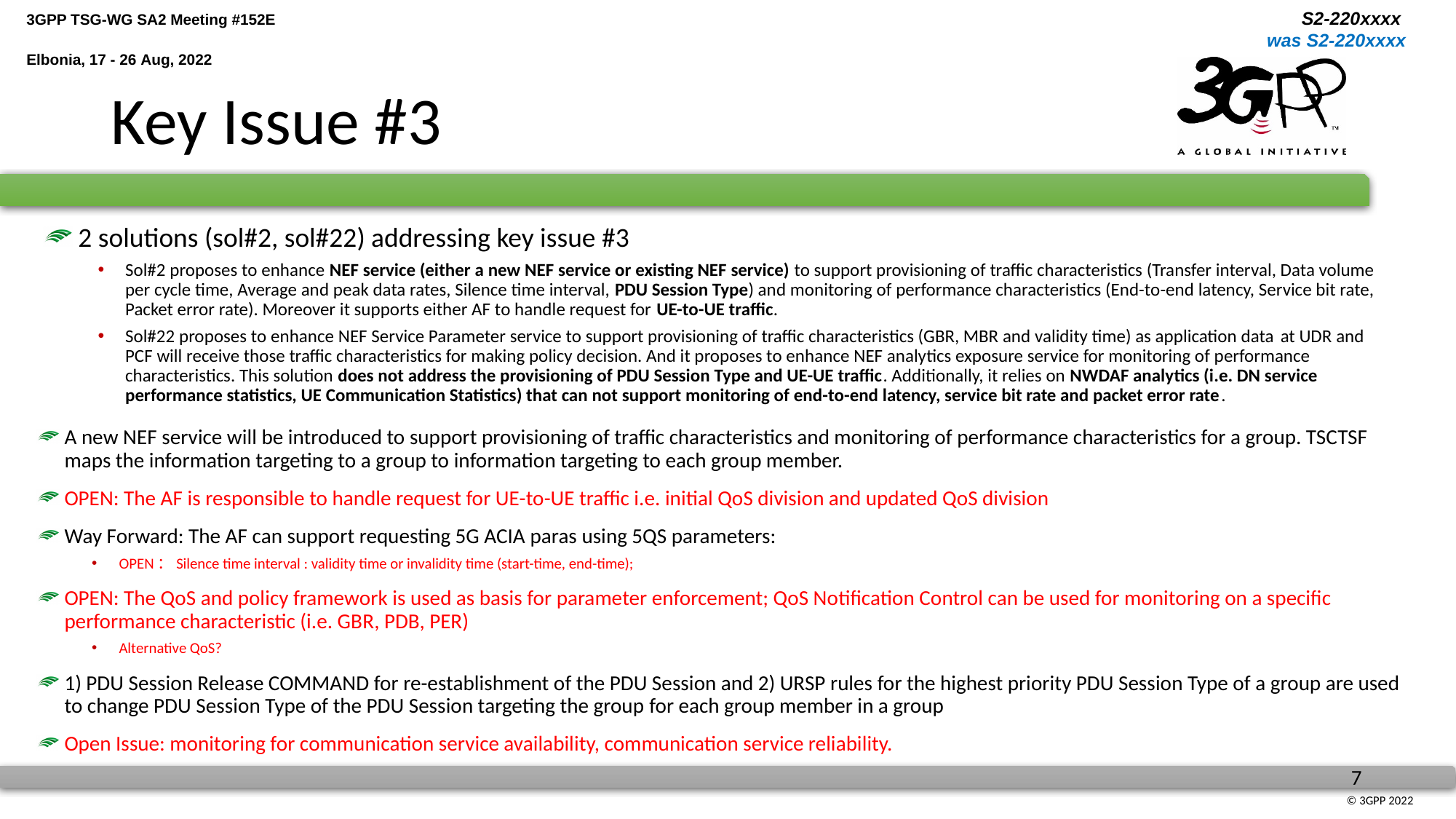

# Key Issue #3
 2 solutions (sol#2, sol#22) addressing key issue #3
Sol#2 proposes to enhance NEF service (either a new NEF service or existing NEF service) to support provisioning of traffic characteristics (Transfer interval, Data volume per cycle time, Average and peak data rates, Silence time interval, PDU Session Type) and monitoring of performance characteristics (End-to-end latency, Service bit rate, Packet error rate). Moreover it supports either AF to handle request for UE-to-UE traffic.
Sol#22 proposes to enhance NEF Service Parameter service to support provisioning of traffic characteristics (GBR, MBR and validity time) as application data at UDR and PCF will receive those traffic characteristics for making policy decision. And it proposes to enhance NEF analytics exposure service for monitoring of performance characteristics. This solution does not address the provisioning of PDU Session Type and UE-UE traffic. Additionally, it relies on NWDAF analytics (i.e. DN service performance statistics, UE Communication Statistics) that can not support monitoring of end-to-end latency, service bit rate and packet error rate.
A new NEF service will be introduced to support provisioning of traffic characteristics and monitoring of performance characteristics for a group. TSCTSF maps the information targeting to a group to information targeting to each group member.
OPEN: The AF is responsible to handle request for UE-to-UE traffic i.e. initial QoS division and updated QoS division
Way Forward: The AF can support requesting 5G ACIA paras using 5QS parameters:
OPEN：Silence time interval : validity time or invalidity time (start-time, end-time);
OPEN: The QoS and policy framework is used as basis for parameter enforcement; QoS Notification Control can be used for monitoring on a specific performance characteristic (i.e. GBR, PDB, PER)
Alternative QoS?
1) PDU Session Release COMMAND for re-establishment of the PDU Session and 2) URSP rules for the highest priority PDU Session Type of a group are used to change PDU Session Type of the PDU Session targeting the group for each group member in a group
Open Issue: monitoring for communication service availability, communication service reliability.